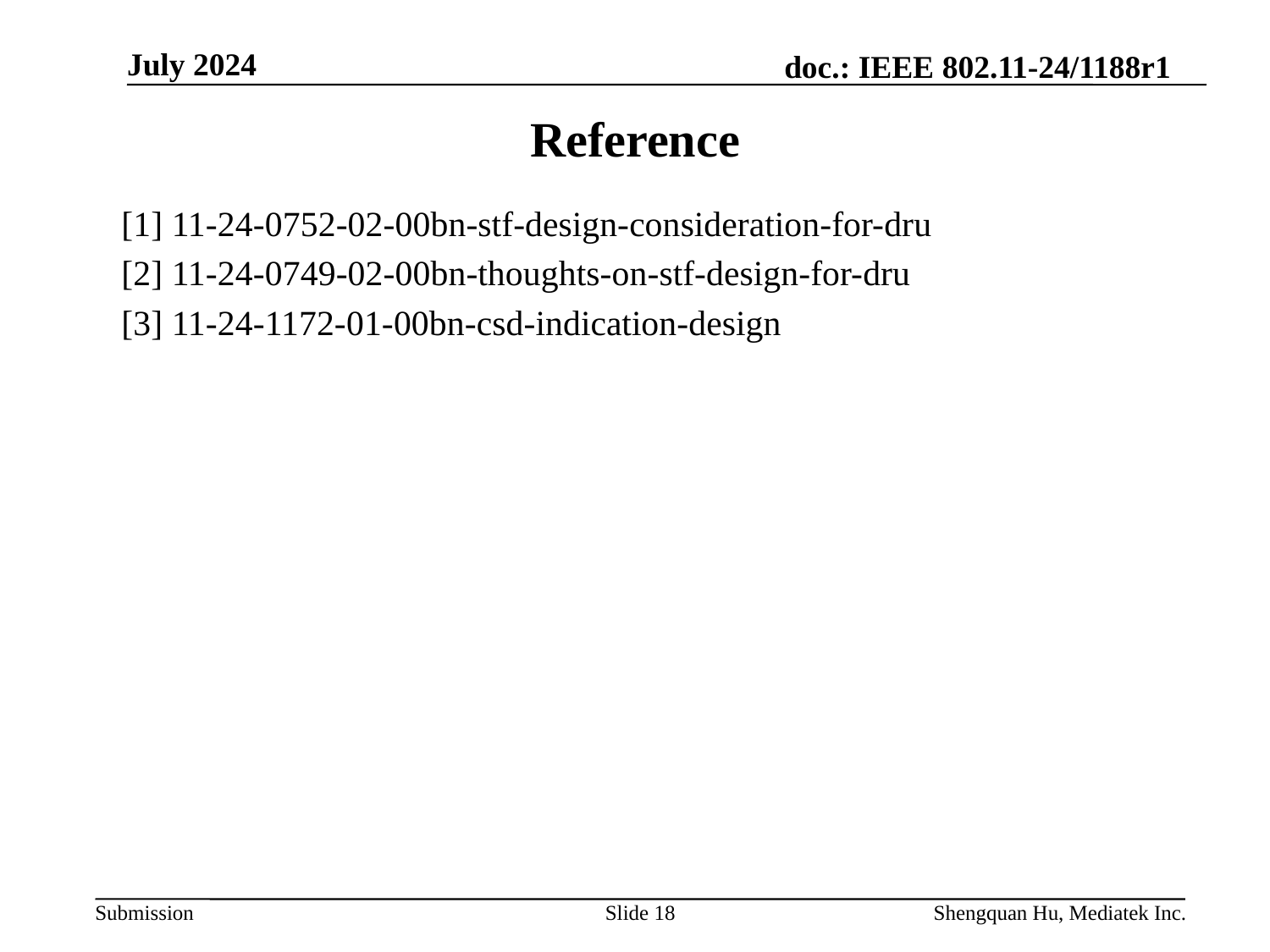

July 2024
# Reference
[1] 11-24-0752-02-00bn-stf-design-consideration-for-dru
[2] 11-24-0749-02-00bn-thoughts-on-stf-design-for-dru
[3] 11-24-1172-01-00bn-csd-indication-design
Slide 18
Shengquan Hu, Mediatek Inc.